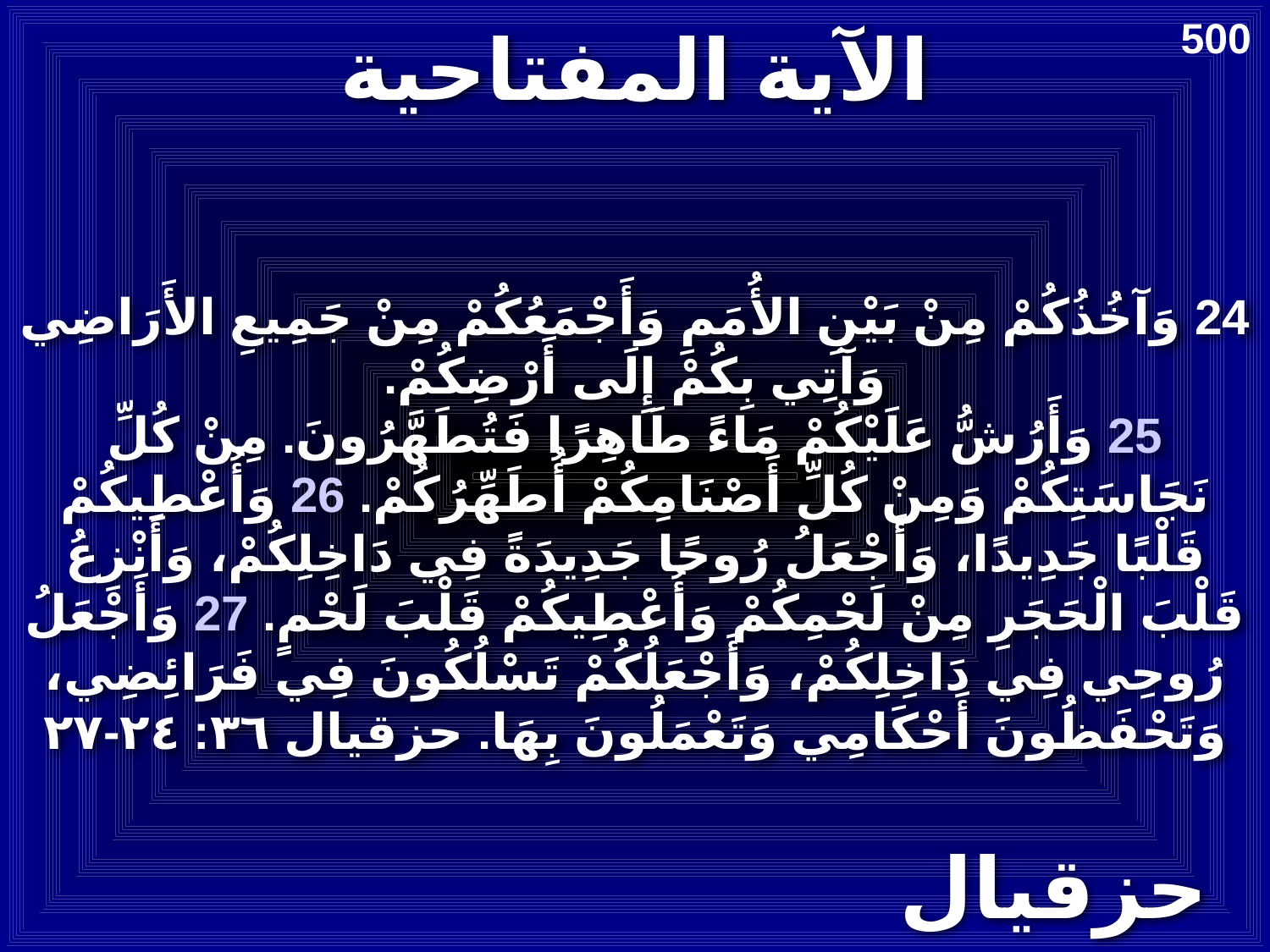

# الآية المفتاحية
500

24 وَآخُذُكُمْ مِنْ بَيْنِ الأُمَمِ وَأَجْمَعُكُمْ مِنْ جَمِيعِ الأَرَاضِي وَآتِي بِكُمْ إِلَى أَرْضِكُمْ.
25 وَأَرُشُّ عَلَيْكُمْ مَاءً طَاهِرًا فَتُطَهَّرُونَ. مِنْ كُلِّ نَجَاسَتِكُمْ وَمِنْ كُلِّ أَصْنَامِكُمْ أُطَهِّرُكُمْ. 26 وَأُعْطِيكُمْ قَلْبًا جَدِيدًا، وَأَجْعَلُ رُوحًا جَدِيدَةً فِي دَاخِلِكُمْ، وَأَنْزِعُ قَلْبَ الْحَجَرِ مِنْ لَحْمِكُمْ وَأُعْطِيكُمْ قَلْبَ لَحْمٍ. 27 وَأَجْعَلُ رُوحِي فِي دَاخِلِكُمْ، وَأَجْعَلُكُمْ تَسْلُكُونَ فِي فَرَائِضِي، وَتَحْفَظُونَ أَحْكَامِي وَتَعْمَلُونَ بِهَا. حزقيال ٣٦: ٢٤-٢٧
حزقيال